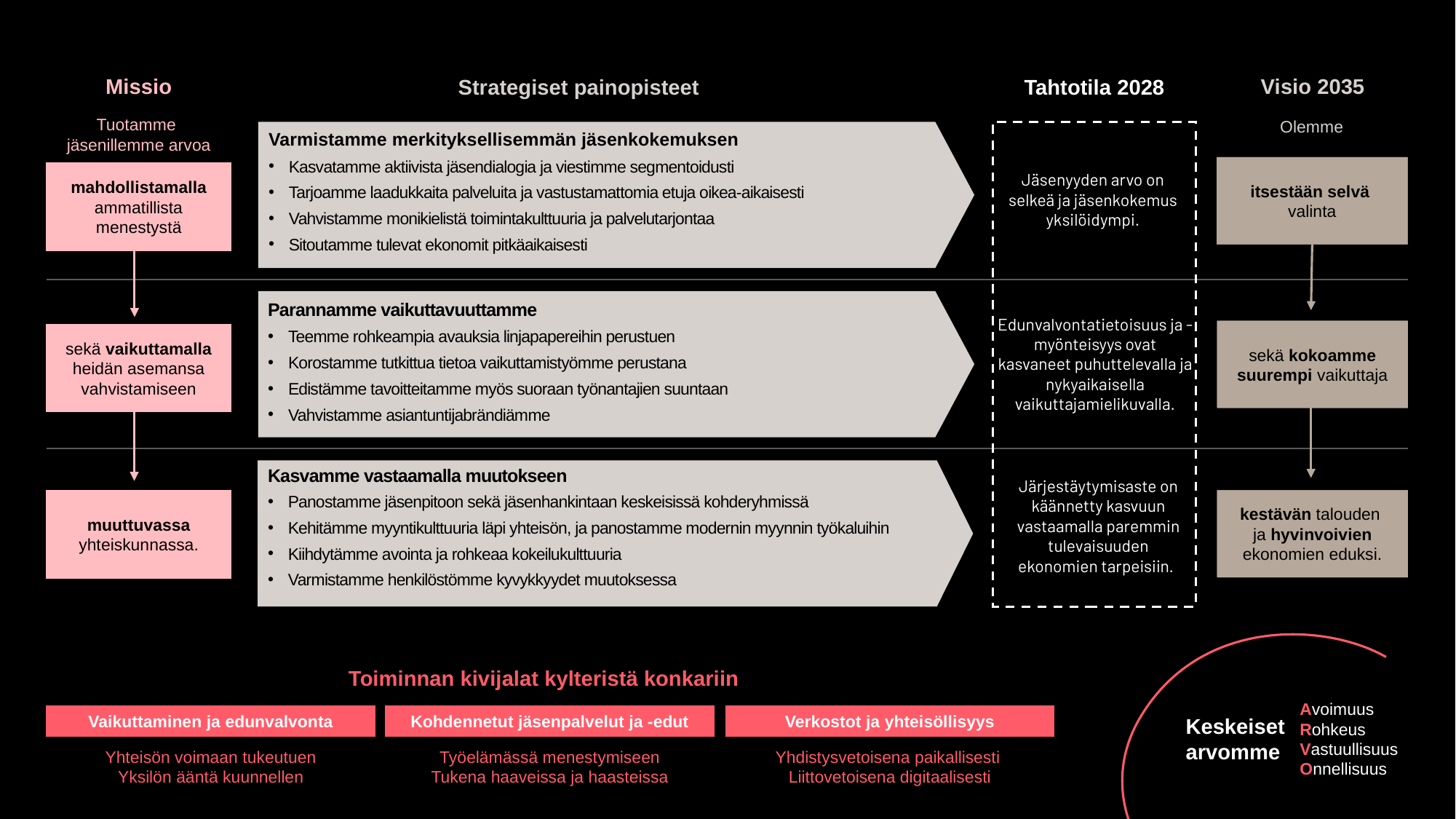

Missio
Visio 2035
Strategiset painopisteet
Tahtotila 2028
Tuotamme
jäsenillemme arvoa
Olemme

Varmistamme merkityksellisemmän jäsenkokemuksen
Kasvatamme aktiivista jäsendialogia ja viestimme segmentoidusti
Tarjoamme laadukkaita palveluita ja vastustamattomia etuja oikea-aikaisesti
Vahvistamme monikielistä toimintakulttuuria ja palvelutarjontaa
Sitoutamme tulevat ekonomit pitkäaikaisesti
Jäsenyyden arvo on selkeä ja jäsenkokemus yksilöidympi.

itsestään selvä
valinta

mahdollistamalla ammatillista menestystä
Edunvalvontatietoisuus ja -myönteisyys ovat kasvaneet puhuttelevalla ja nykyaikaisella vaikuttajamielikuvalla.

Parannamme vaikuttavuuttamme
Teemme rohkeampia avauksia linjapapereihin perustuen
Korostamme tutkittua tietoa vaikuttamistyömme perustana
Edistämme tavoitteitamme myös suoraan työnantajien suuntaan
Vahvistamme asiantuntijabrändiämme

sekä kokoamme suurempi vaikuttaja

sekä vaikuttamalla heidän asemansa vahvistamiseen

Kasvamme vastaamalla muutokseen
Panostamme jäsenpitoon sekä jäsenhankintaan keskeisissä kohderyhmissä
Kehitämme myyntikulttuuria läpi yhteisön, ja panostamme modernin myynnin työkaluihin
Kiihdytämme avointa ja rohkeaa kokeilukulttuuria
Varmistamme henkilöstömme kyvykkyydet muutoksessa
Järjestäytymisaste on käännetty kasvuun vastaamalla paremmin tulevaisuuden ekonomien tarpeisiin..

kestävän talouden
ja hyvinvoivien ekonomien eduksi.

muuttuvassa yhteiskunnassa.
Toiminnan kivijalat kylteristä konkariin
Vaikuttaminen ja edunvalvonta
Kohdennetut jäsenpalvelut ja -edut
Verkostot ja yhteisöllisyys
Yhteisön voimaan tukeutuen
Yksilön ääntä kuunnellen
Työelämässä menestymiseen
Tukena haaveissa ja haasteissa
Yhdistysvetoisena paikallisesti
Liittovetoisena digitaalisesti

Avoimuus
Rohkeus
Vastuullisuus
Onnellisuus
Keskeiset
arvomme